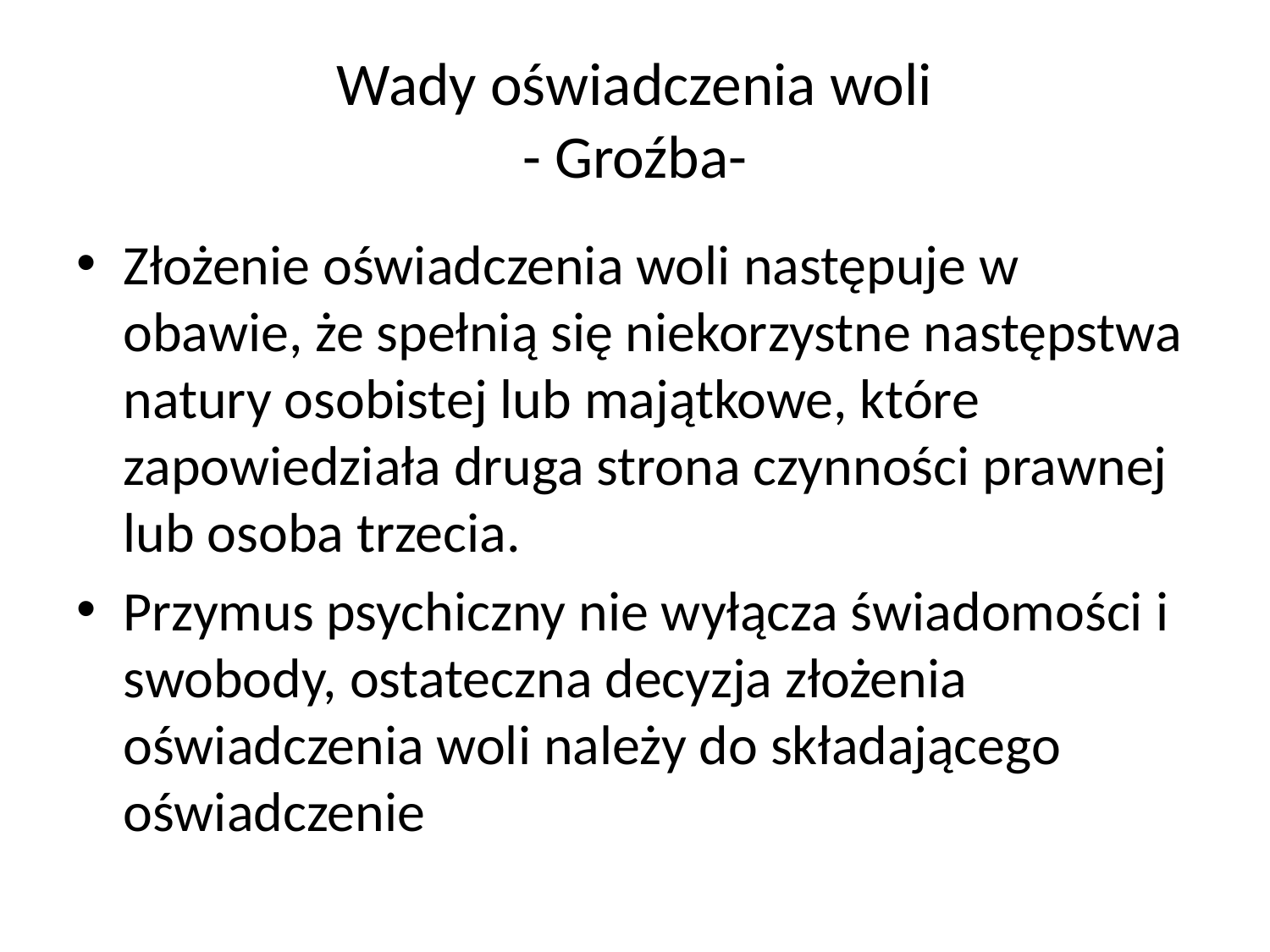

# Wady oświadczenia woli - Groźba-
Złożenie oświadczenia woli następuje w obawie, że spełnią się niekorzystne następstwa natury osobistej lub majątkowe, które zapowiedziała druga strona czynności prawnej lub osoba trzecia.
Przymus psychiczny nie wyłącza świadomości i swobody, ostateczna decyzja złożenia oświadczenia woli należy do składającego oświadczenie